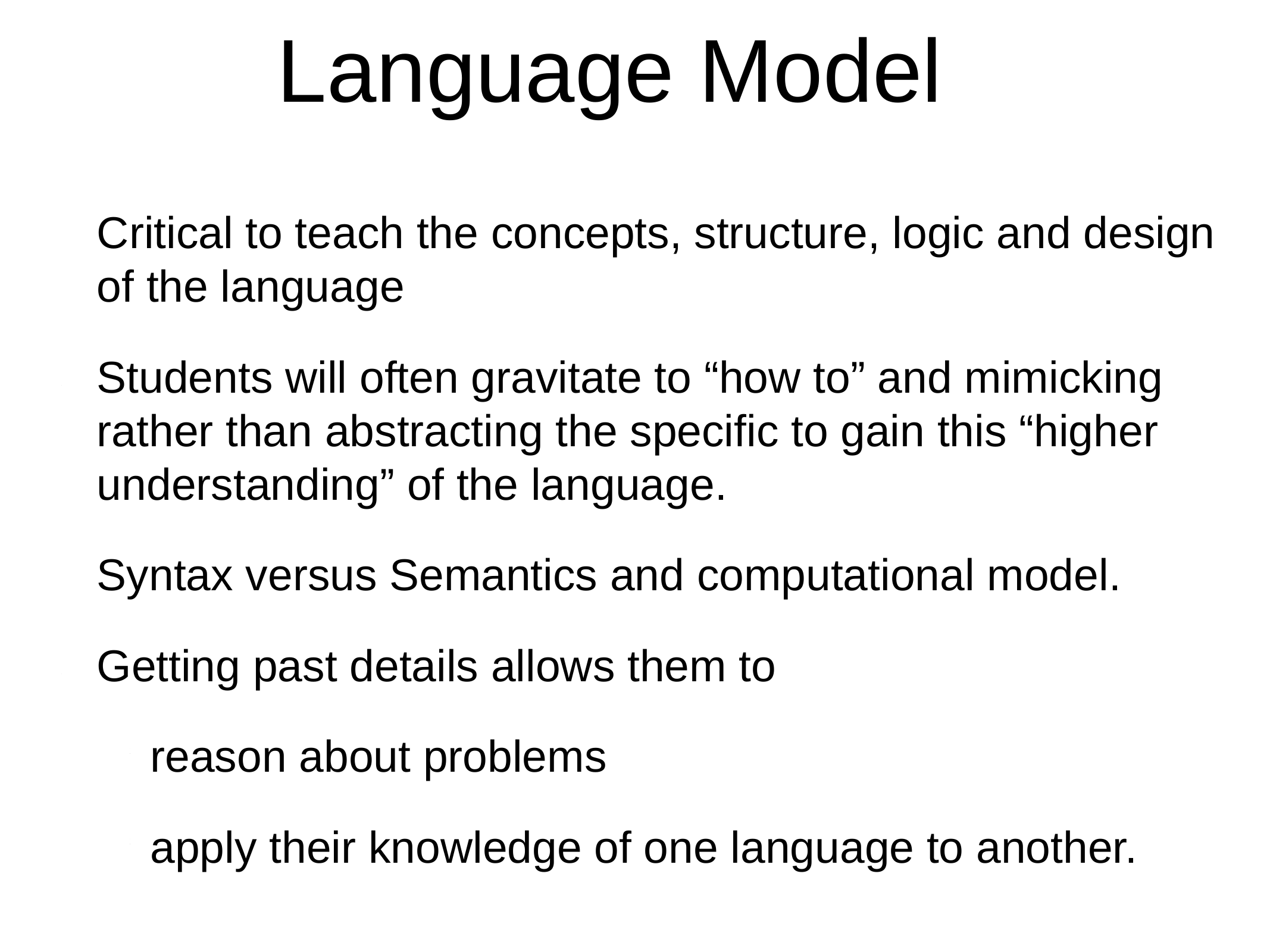

# Language Model
Critical to teach the concepts, structure, logic and design of the language
Students will often gravitate to “how to” and mimicking rather than abstracting the specific to gain this “higher understanding” of the language.
Syntax versus Semantics and computational model.
Getting past details allows them to
reason about problems
apply their knowledge of one language to another.